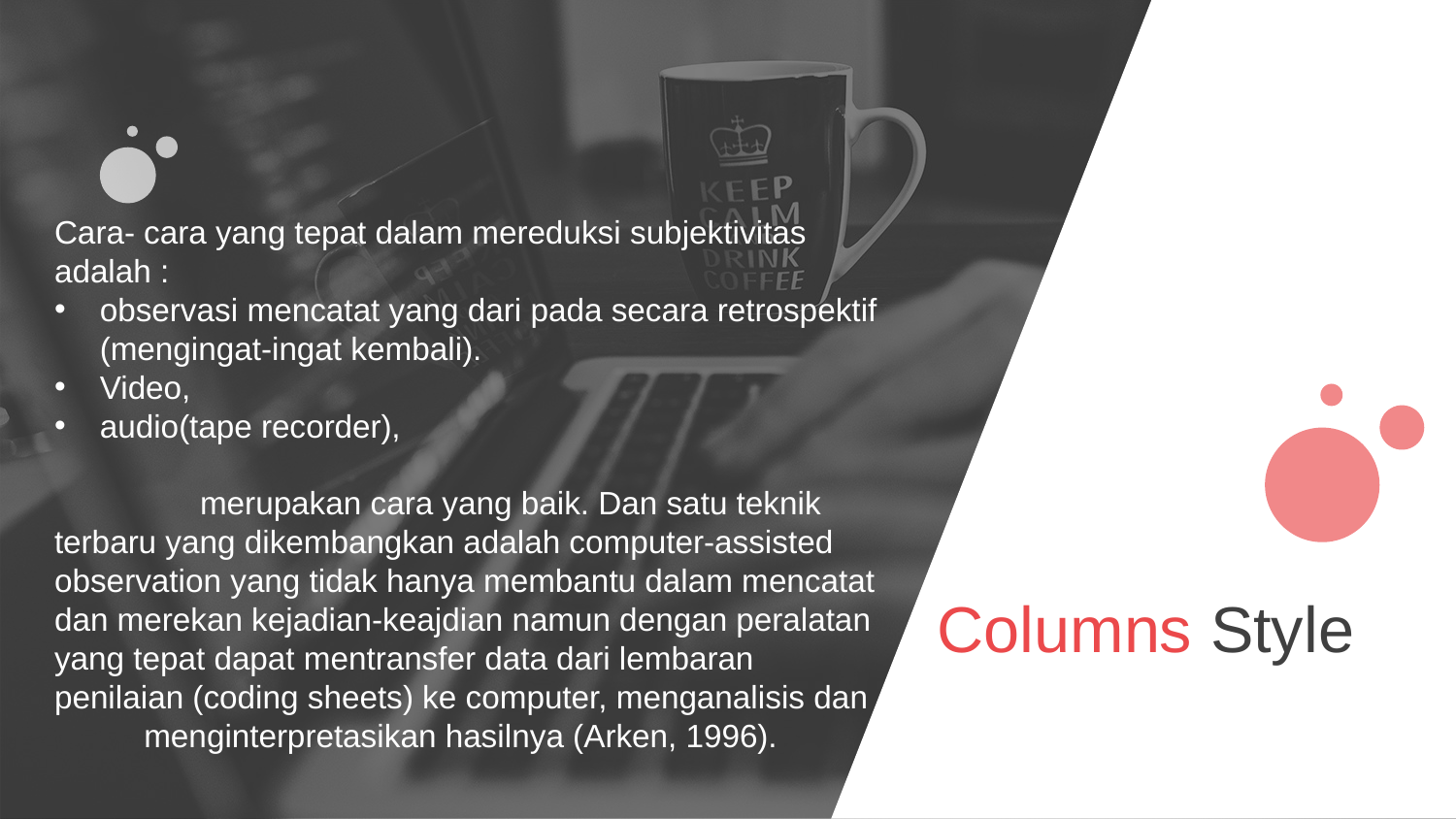

Cara- cara yang tepat dalam mereduksi subjektivitas
adalah :
observasi mencatat yang dari pada secara retrospektif (mengingat-ingat kembali).
Video,
audio(tape recorder),

	merupakan cara yang baik. Dan satu teknik      terbaru yang dikembangkan adalah computer-assisted    observation yang tidak hanya membantu dalam mencatat dan merekan kejadian-keajdian namun dengan peralatan yang tepat dapat mentransfer data dari lembaran             penilaian (coding sheets) ke computer, menganalisis dan            menginterpretasikan hasilnya (Arken, 1996).

Columns Style